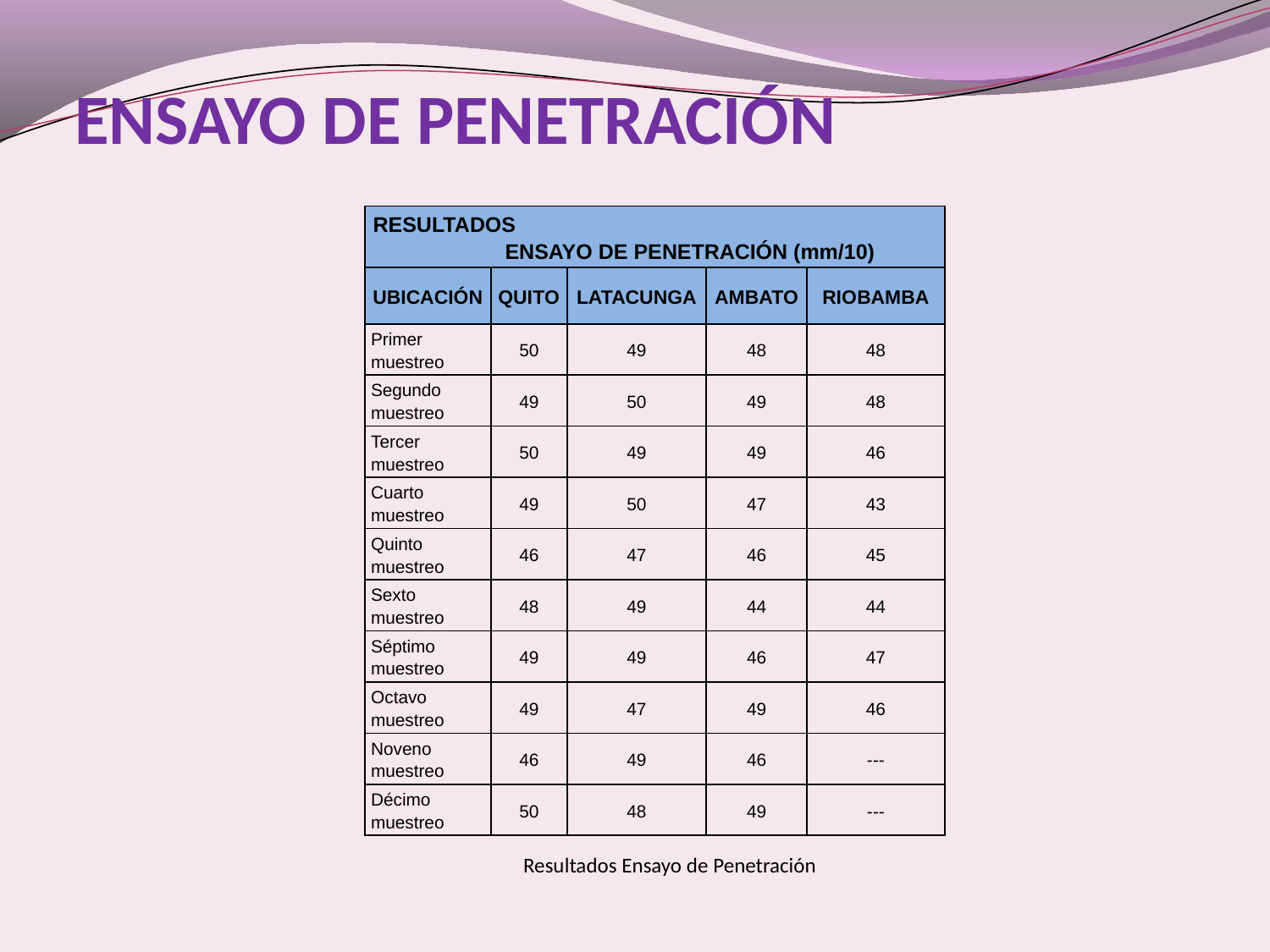

# ENSAYO DE PENETRACIÓN
| RESULTADOS ENSAYO DE PENETRACIÓN (mm/10) |  |  |  |  |
| --- | --- | --- | --- | --- |
| UBICACIÓN | QUITO | LATACUNGA | AMBATO | RIOBAMBA |
| Primer muestreo | 50 | 49 | 48 | 48 |
| Segundo muestreo | 49 | 50 | 49 | 48 |
| Tercer muestreo | 50 | 49 | 49 | 46 |
| Cuarto muestreo | 49 | 50 | 47 | 43 |
| Quinto muestreo | 46 | 47 | 46 | 45 |
| Sexto muestreo | 48 | 49 | 44 | 44 |
| Séptimo muestreo | 49 | 49 | 46 | 47 |
| Octavo muestreo | 49 | 47 | 49 | 46 |
| Noveno muestreo | 46 | 49 | 46 | --- |
| Décimo muestreo | 50 | 48 | 49 | --- |
Resultados Ensayo de Penetración